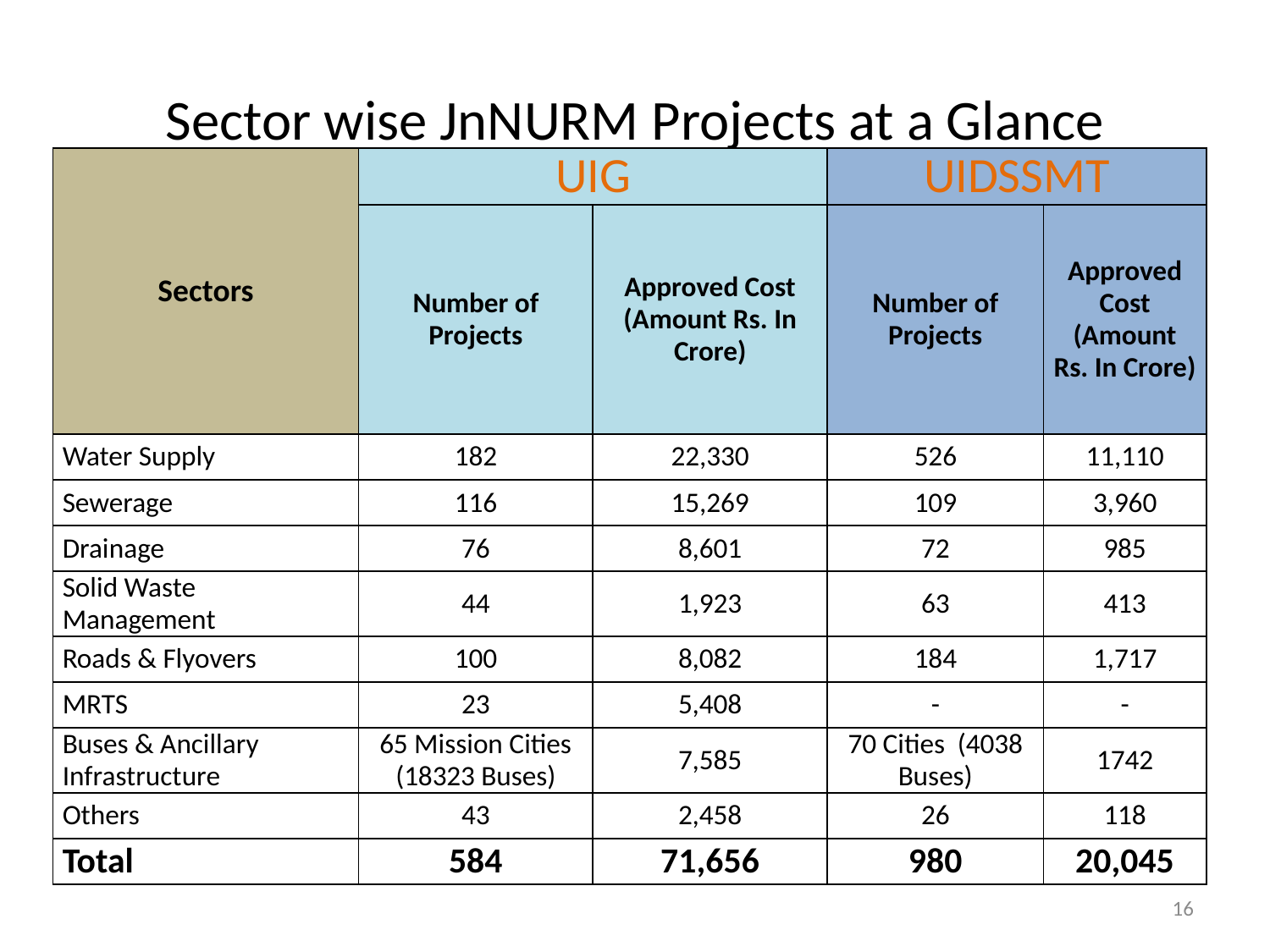

# Sector wise JnNURM Projects at a Glance
| Sectors | UIG |  | UIDSSMT |  |
| --- | --- | --- | --- | --- |
|  | Number of Projects | Approved Cost (Amount Rs. In Crore) | Number of Projects | Approved Cost (Amount Rs. In Crore) |
| Water Supply | 182 | 22,330 | 526 | 11,110 |
| Sewerage | 116 | 15,269 | 109 | 3,960 |
| Drainage | 76 | 8,601 | 72 | 985 |
| Solid Waste Management | 44 | 1,923 | 63 | 413 |
| Roads & Flyovers | 100 | 8,082 | 184 | 1,717 |
| MRTS | 23 | 5,408 | - | - |
| Buses & Ancillary Infrastructure | 65 Mission Cities (18323 Buses) | 7,585 | 70 Cities (4038 Buses) | 1742 |
| Others | 43 | 2,458 | 26 | 118 |
| Total | 584 | 71,656 | 980 | 20,045 |
16